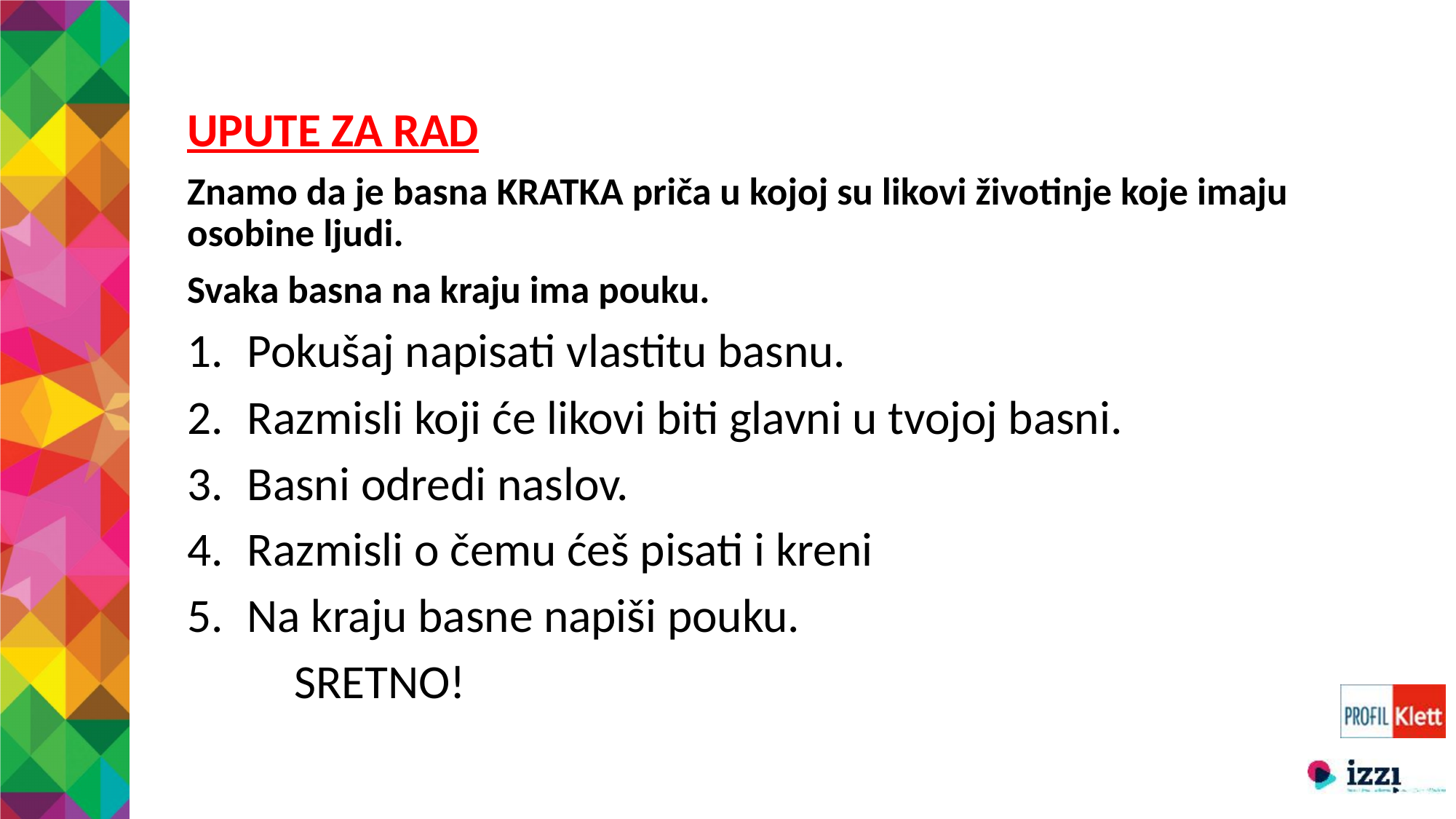

UPUTE ZA RAD
Znamo da je basna KRATKA priča u kojoj su likovi životinje koje imaju osobine ljudi.
Svaka basna na kraju ima pouku.
Pokušaj napisati vlastitu basnu.
Razmisli koji će likovi biti glavni u tvojoj basni.
Basni odredi naslov.
Razmisli o čemu ćeš pisati i kreni
Na kraju basne napiši pouku.
			SRETNO!